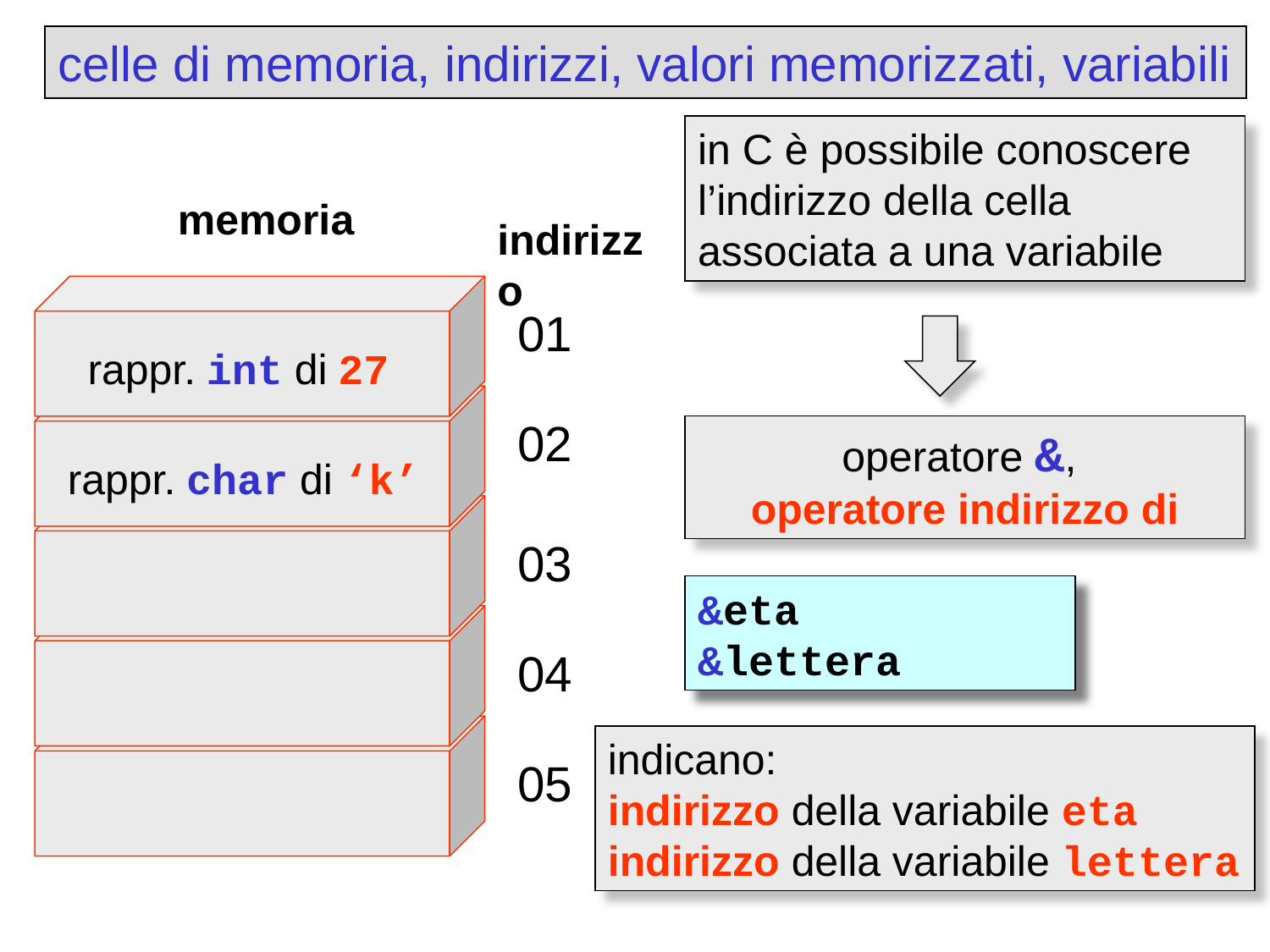

celle di memoria, indirizzi, valori memorizzati, variabili
in C è possibile conoscere l’indirizzo della cella associata a una variabile
memoria

indirizzo
01
02
03
04
05

operatore &,
operatore indirizzo di
rappr. int di 27
rappr. char di ‘k’
&eta
&lettera
indicano:
indirizzo della variabile eta
indirizzo della variabile lettera